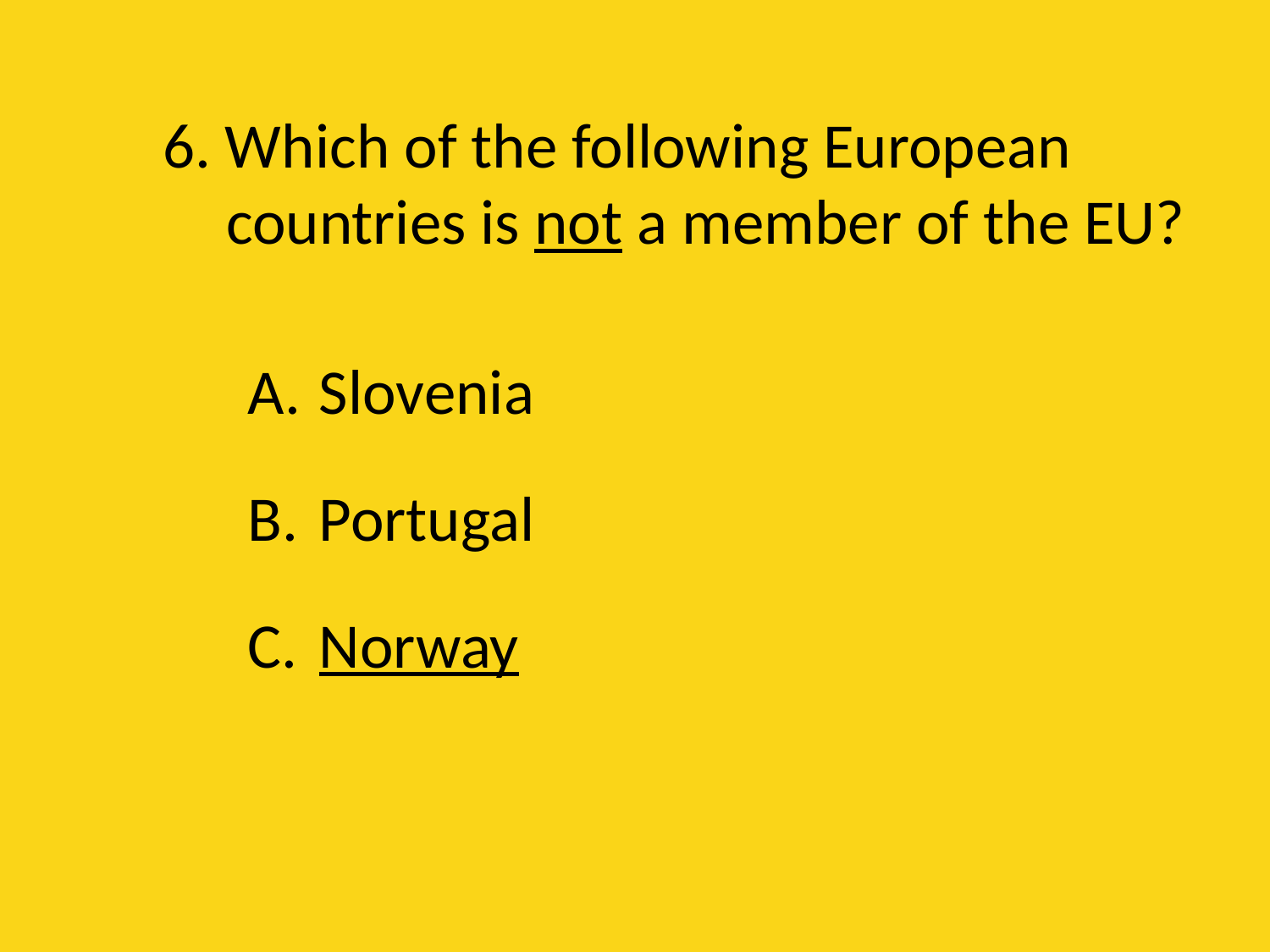

# 6. Which of the following European countries is not a member of the EU?
Slovenia
Portugal
Norway